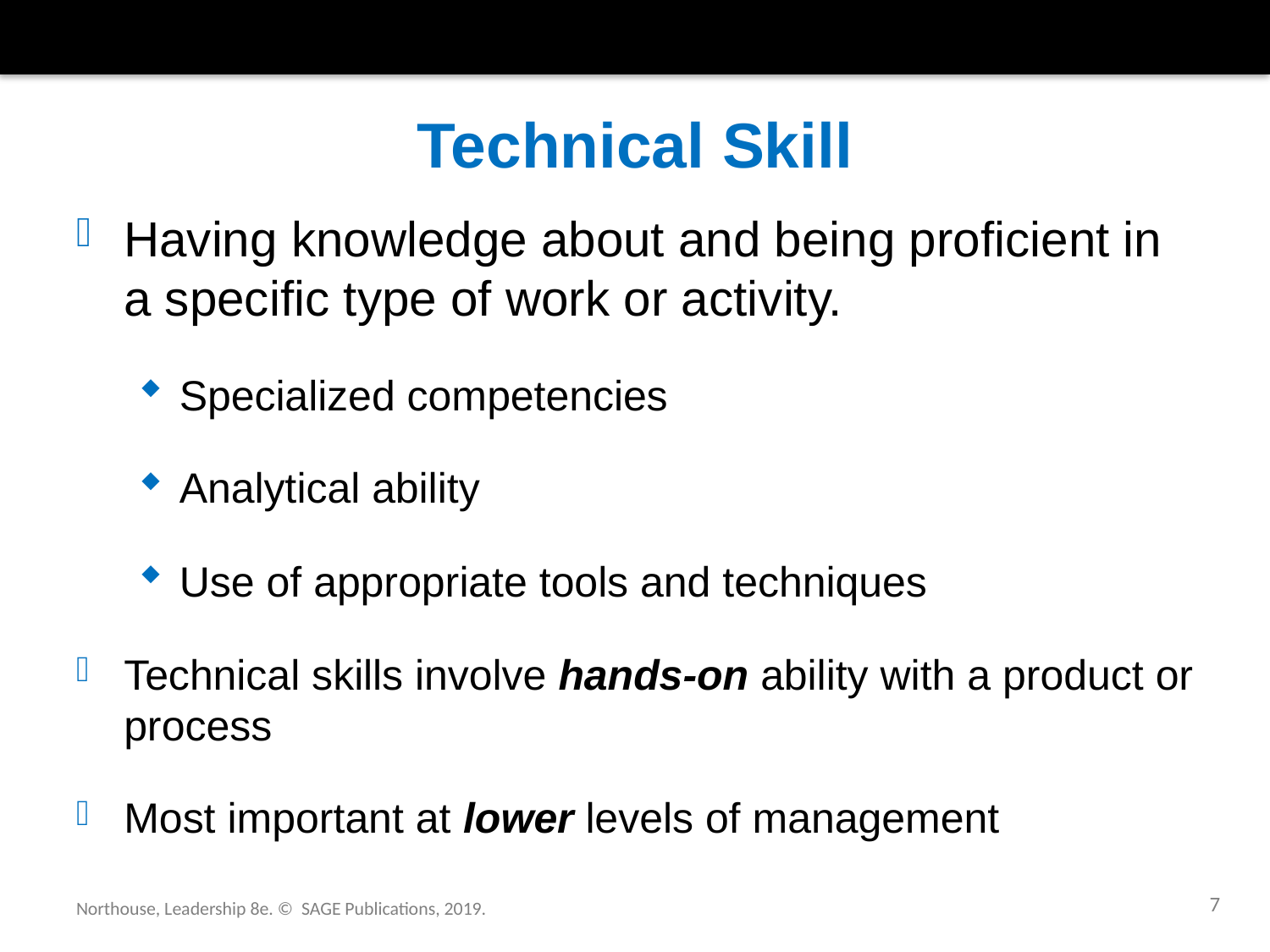

# Technical Skill
Having knowledge about and being proficient in a specific type of work or activity.
Specialized competencies
Analytical ability
Use of appropriate tools and techniques
Technical skills involve hands-on ability with a product or process
Most important at lower levels of management
7
Northouse, Leadership 8e. ©  SAGE Publications, 2019.